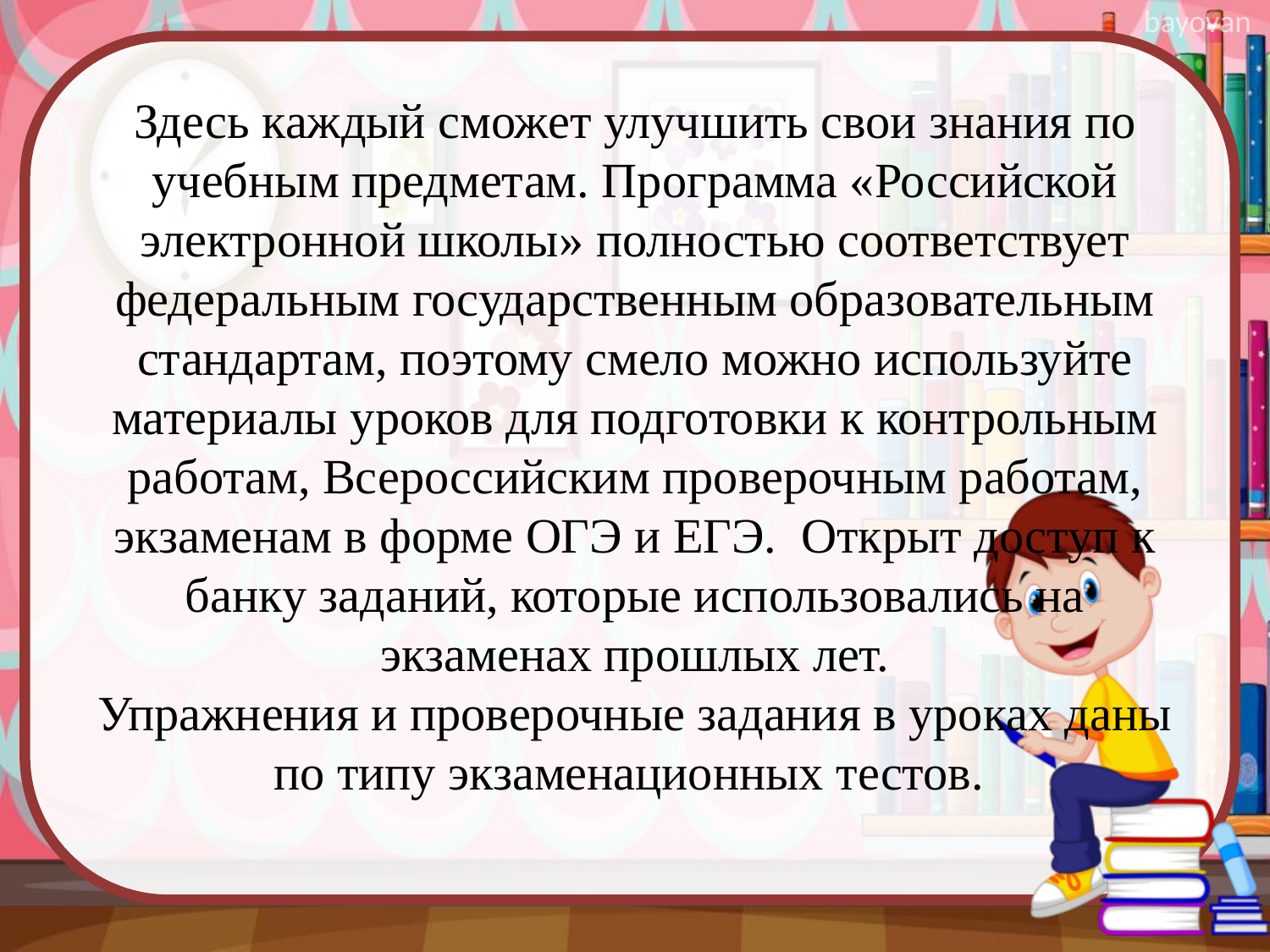

# Здесь каждый сможет улучшить свои знания по учебным предметам. Программа «Российской электронной школы» полностью соответствует федеральным государственным образовательным стандартам, поэтому смело можно используйте материалы уроков для подготовки к контрольным работам, Всероссийским проверочным работам, экзаменам в форме ОГЭ и ЕГЭ.  Открыт доступ к банку заданий, которые использовались на экзаменах прошлых лет. Упражнения и проверочные задания в уроках даны по типу экзаменационных тестов.